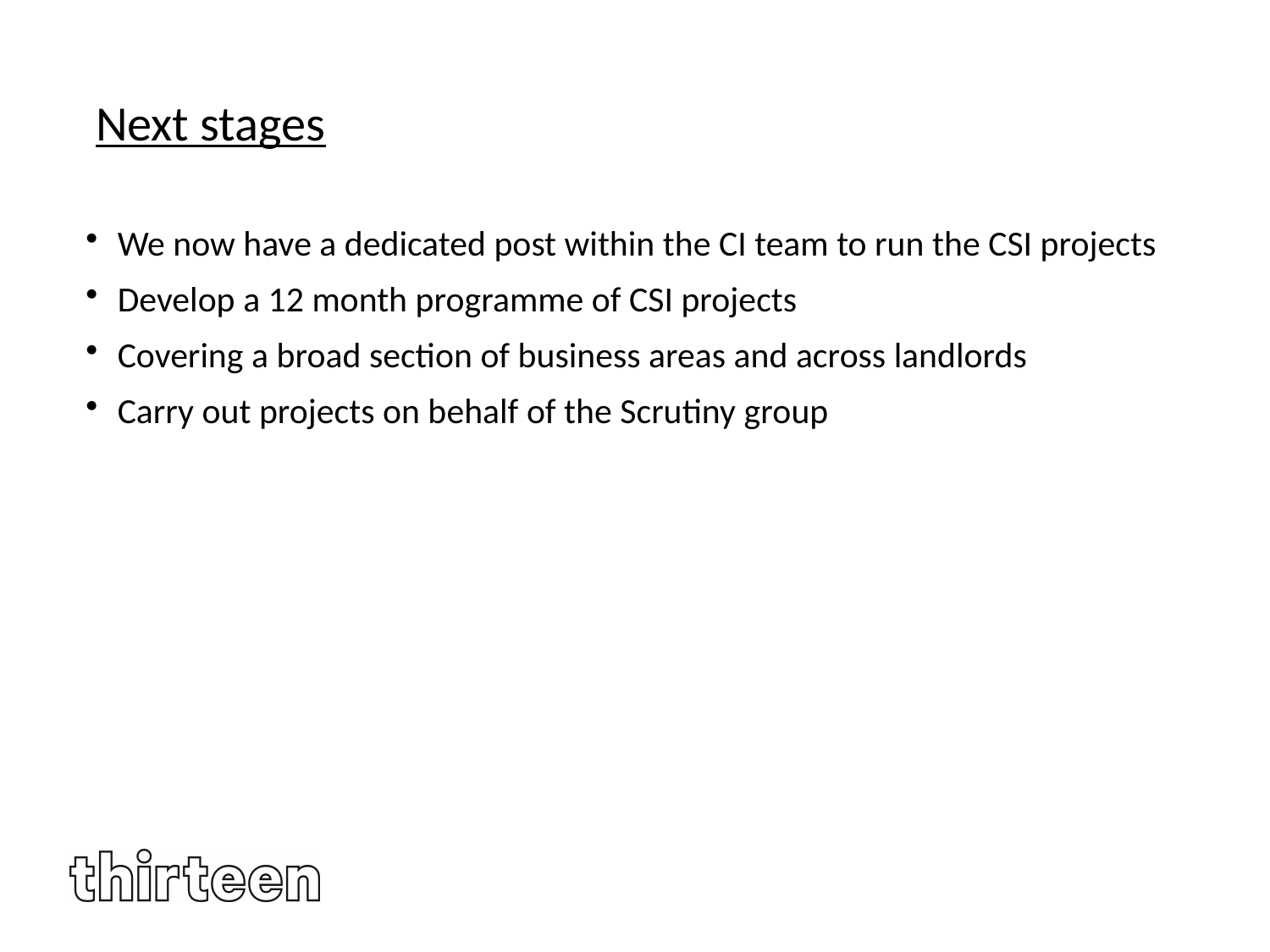

# Next stages
We now have a dedicated post within the CI team to run the CSI projects
Develop a 12 month programme of CSI projects
Covering a broad section of business areas and across landlords
Carry out projects on behalf of the Scrutiny group